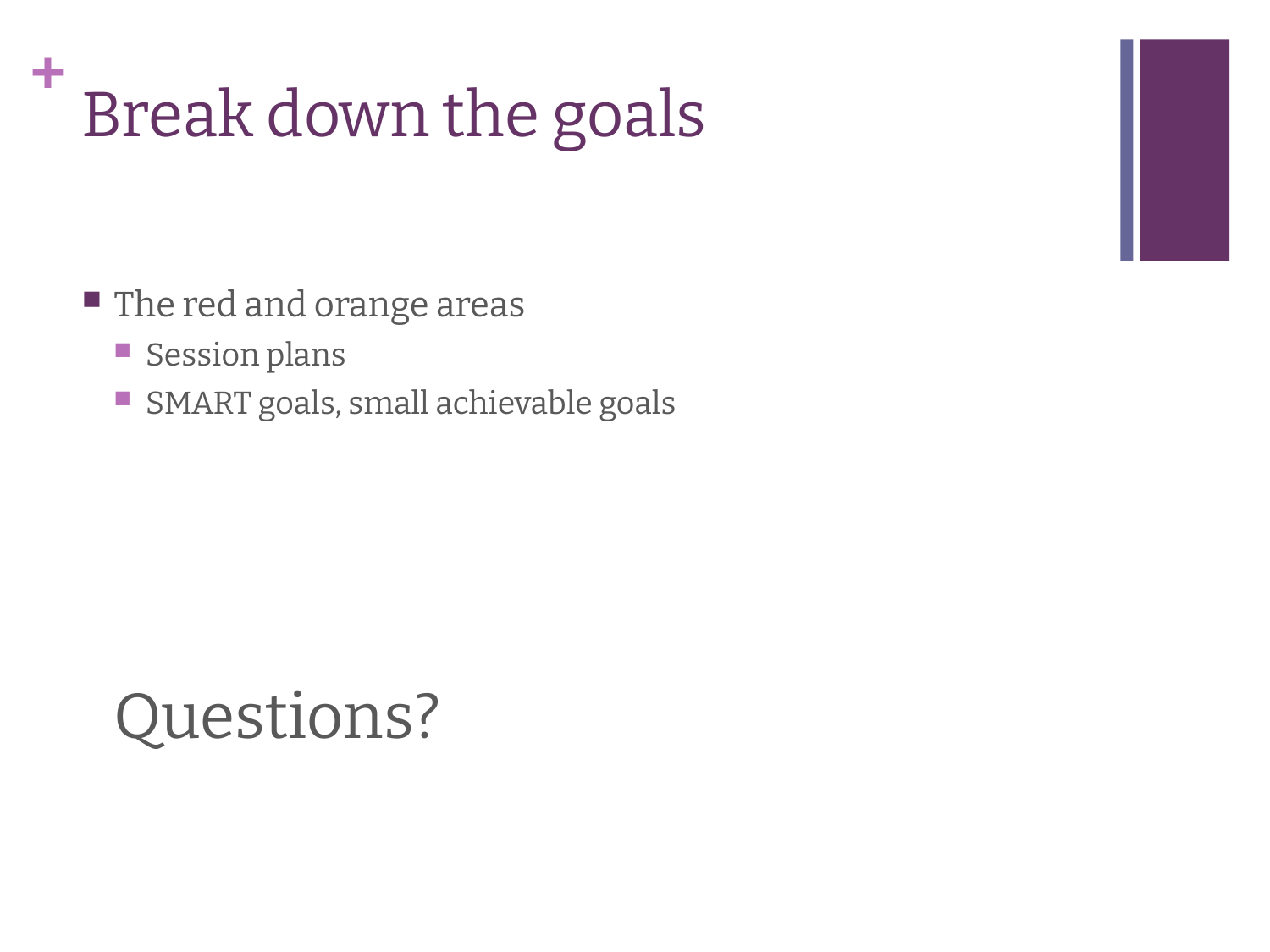

# Break down the goals
The red and orange areas
Session plans
SMART goals, small achievable goals

Questions?